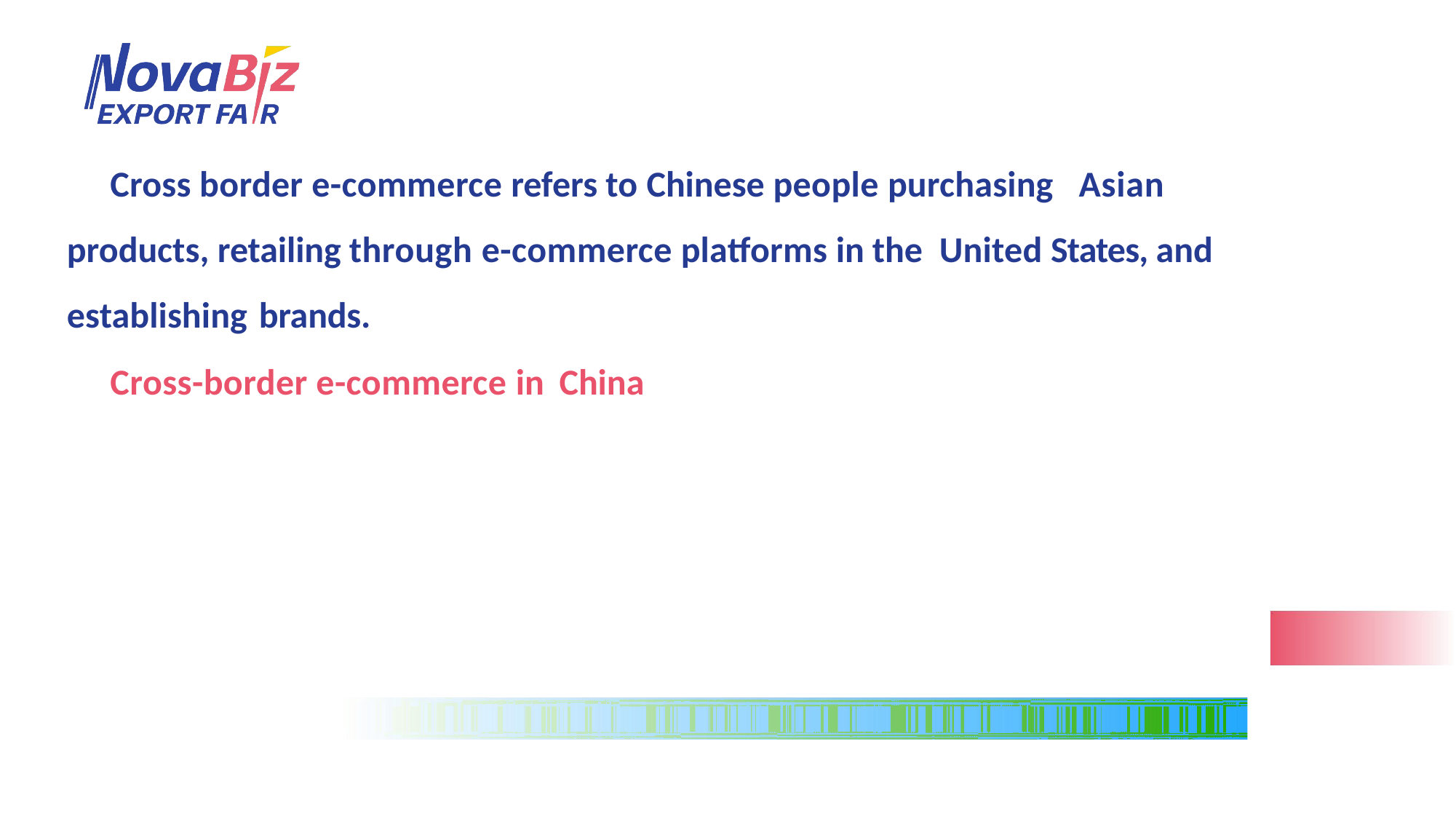

Cross border e-commerce refers to Chinese people purchasing  Asian products, retailing through e-commerce platforms in the  United States, and establishing brands.
Cross-border e-commerce in China